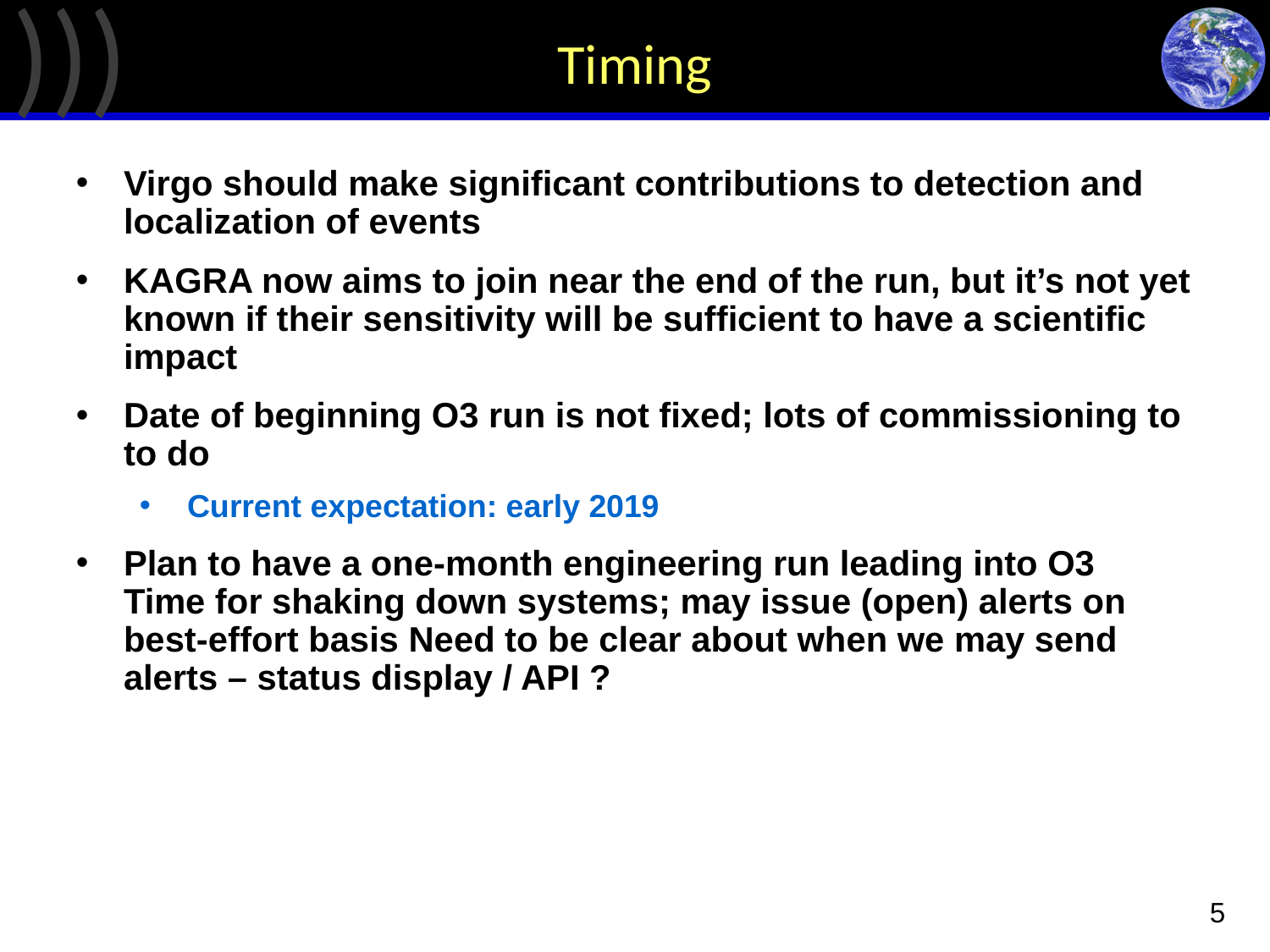

# Timing
Virgo should make significant contributions to detection and localization of events
KAGRA now aims to join near the end of the run, but it’s not yet known if their sensitivity will be sufficient to have a scientific impact
Date of beginning O3 run is not fixed; lots of commissioning to to do
Current expectation: early 2019
Plan to have a one-month engineering run leading into O3
Time for shaking down systems; may issue (open) alerts on best-effort basis Need to be clear about when we may send alerts – status display / API ?

5